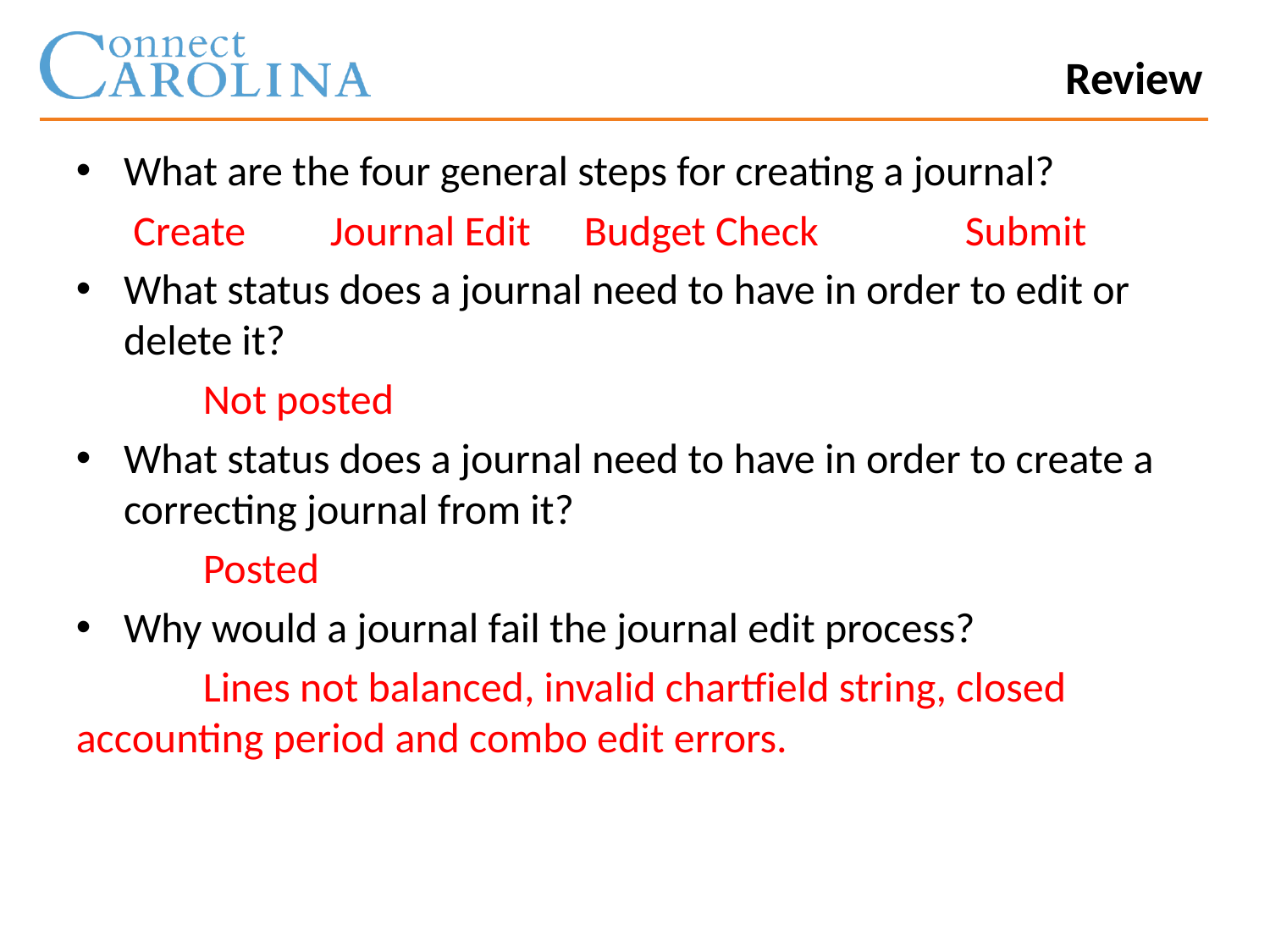

Review

What are the four general steps for creating a journal?
      Create	Journal Edit	Budget Check		Submit
What status does a journal need to have in order to edit or delete it?
Not posted
What status does a journal need to have in order to create a correcting journal from it?
	Posted
Why would a journal fail the journal edit process?
	Lines not balanced, invalid chartfield string, closed accounting period and combo edit errors.